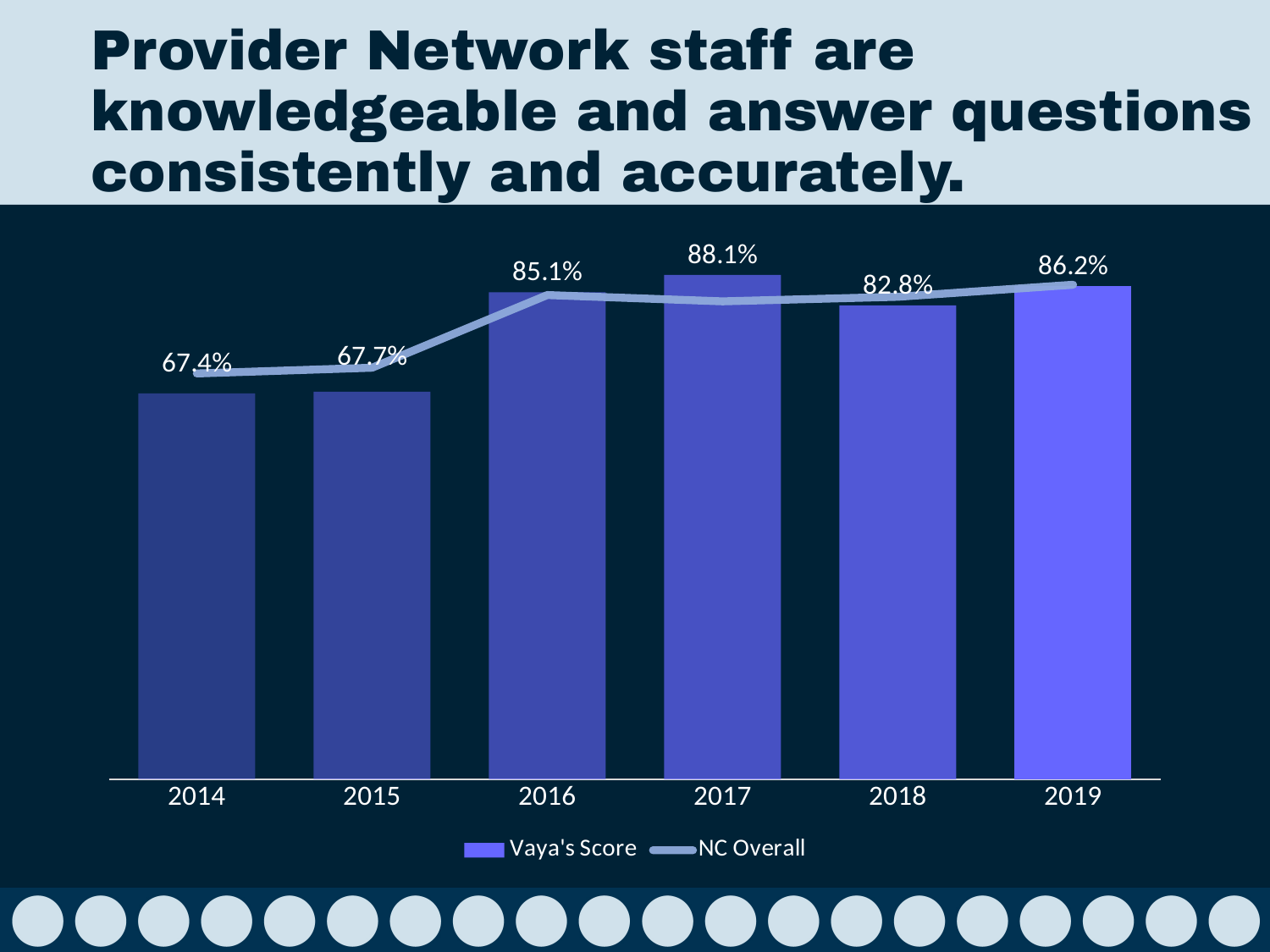

# Provider Network staff are knowledgeable and answer questions consistently and accurately.

### Chart

| Category | Vaya's Score | NC Overall |
|---|---|---|
| 2014 | 0.674 | 0.709 |
| 2015 | 0.677 | 0.719 |
| 2016 | 0.851 | 0.846 |
| 2017 | 0.8809999999999999 | 0.835 |
| 2018 | 0.828 | 0.843 |
| 2019 | 0.862 | 0.8640000000000001 |